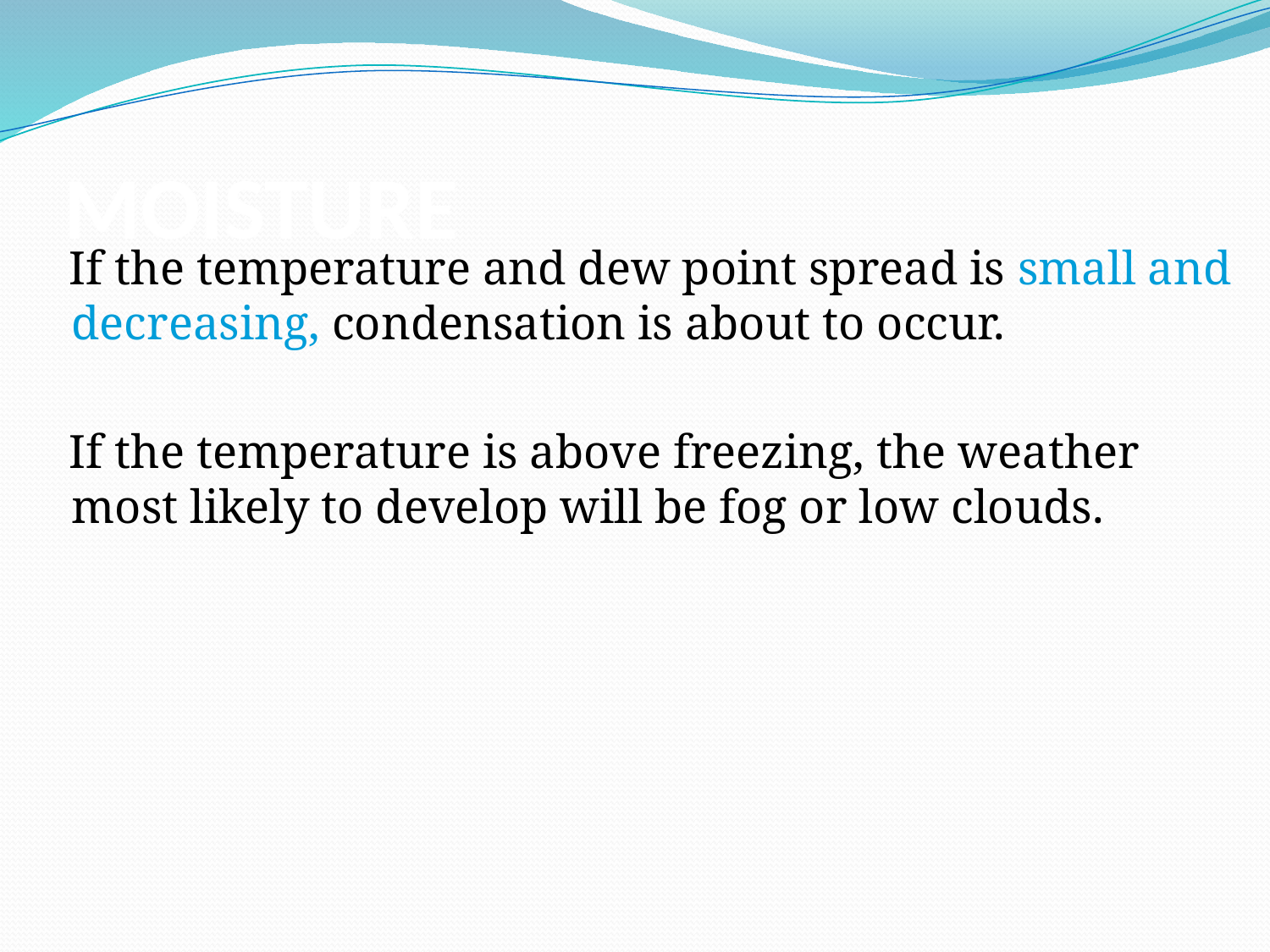

# MOISTURE
   If the temperature and dew point spread is small and decreasing, condensation is about to occur.

   If the temperature is above freezing, the weather most likely to develop will be fog or low clouds.